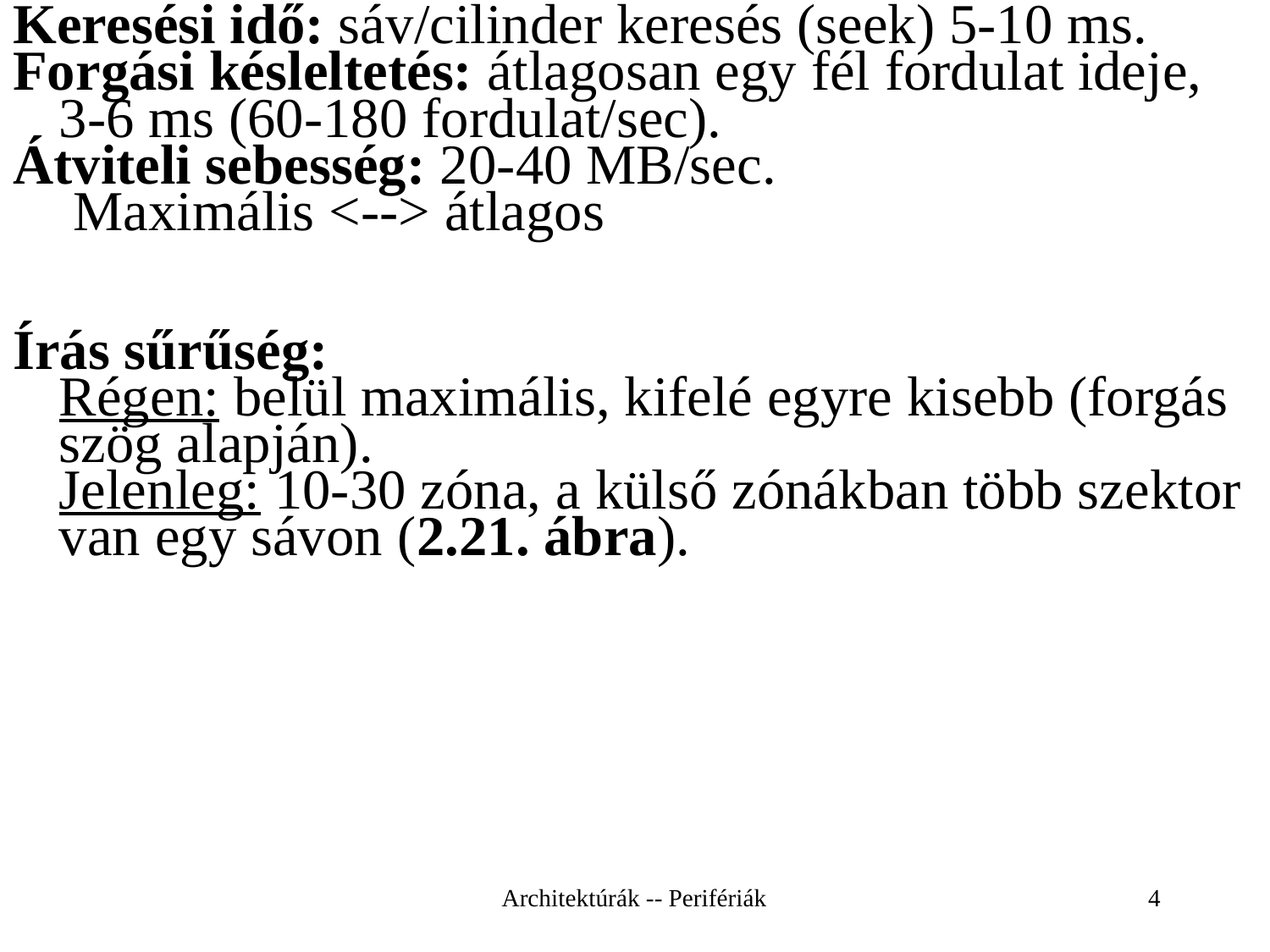

Keresési idő: sáv/cilinder keresés (seek) 5-10 ms.
Forgási késleltetés: átlagosan egy fél fordulat ideje, 3-6 ms (60-180 fordulat/sec).
Átviteli sebesség: 20-40 MB/sec.
 Maximális <--> átlagos

Írás sűrűség:
Régen: belül maximális, kifelé egyre kisebb (forgás szög alapján).
Jelenleg: 10-30 zóna, a külső zónákban több szektor van egy sávon (2.21. ábra).
Architektúrák -- Perifériák
4